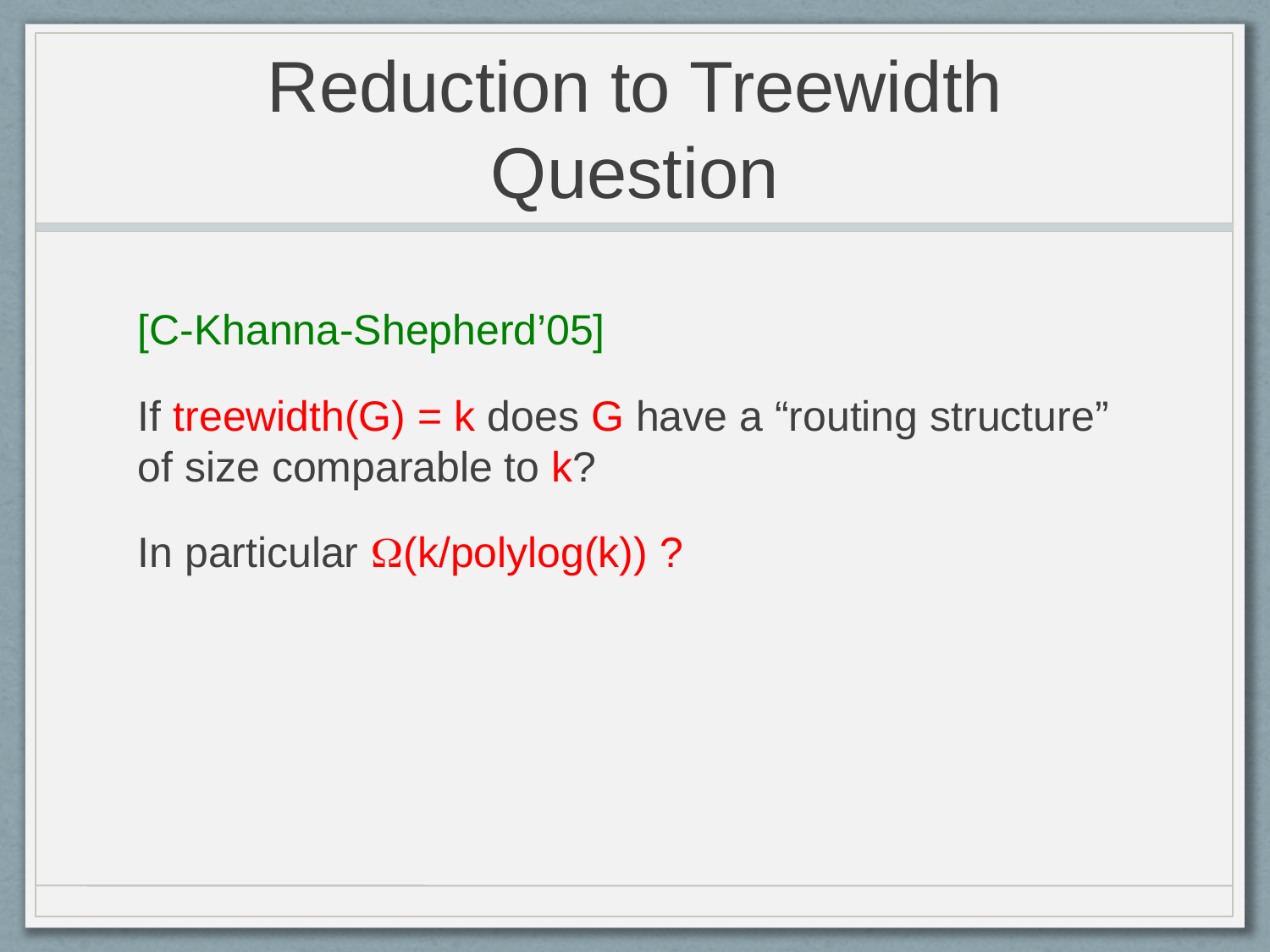

# Reduction to Treewidth Question
[C-Khanna-Shepherd’05]
If treewidth(G) = k does G have a “routing structure” of size comparable to k?
In particular Ω(k/polylog(k)) ?